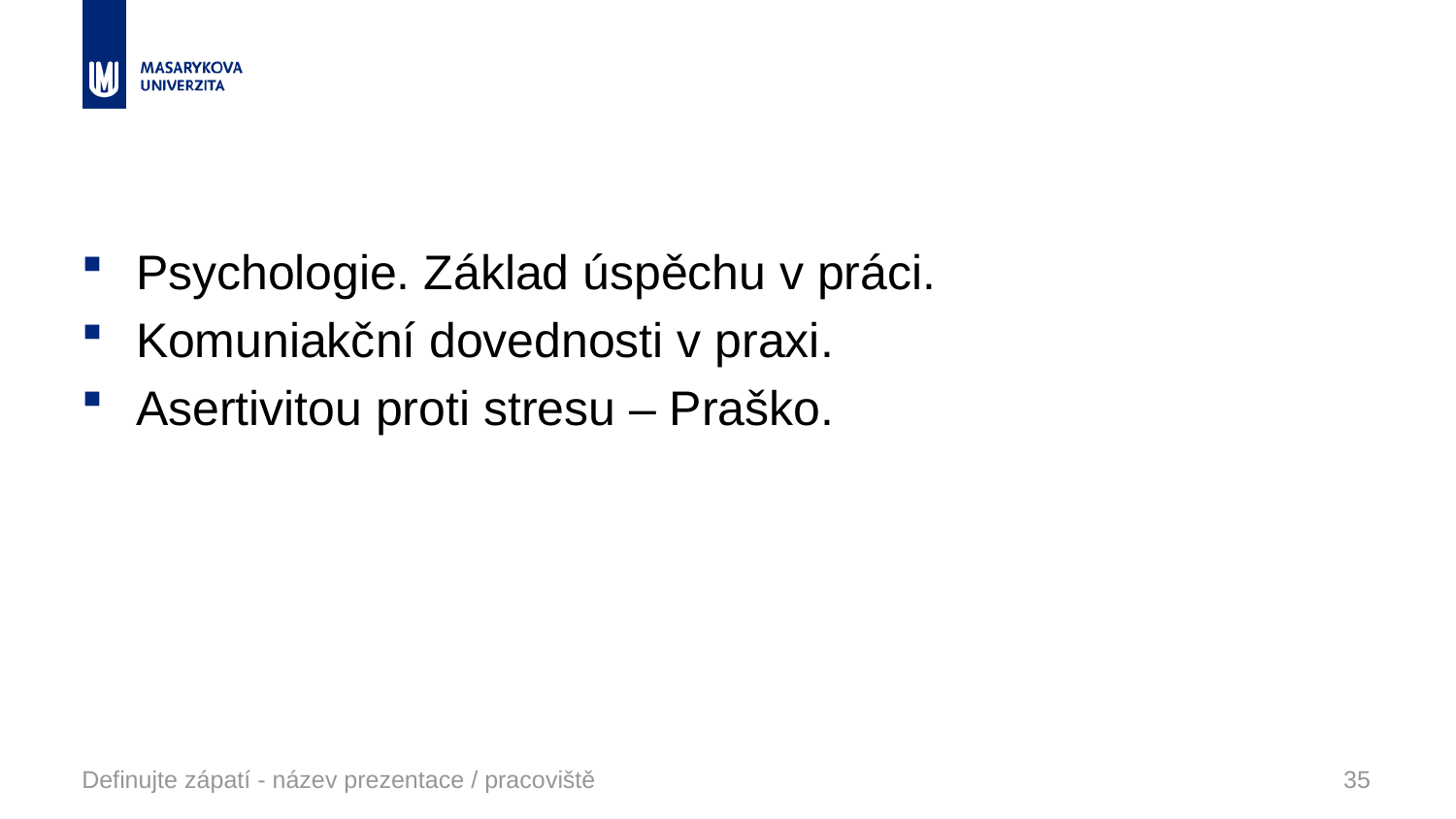

#
Psychologie. Základ úspěchu v práci.
Komuniakční dovednosti v praxi.
Asertivitou proti stresu – Praško.
Definujte zápatí - název prezentace / pracoviště
35